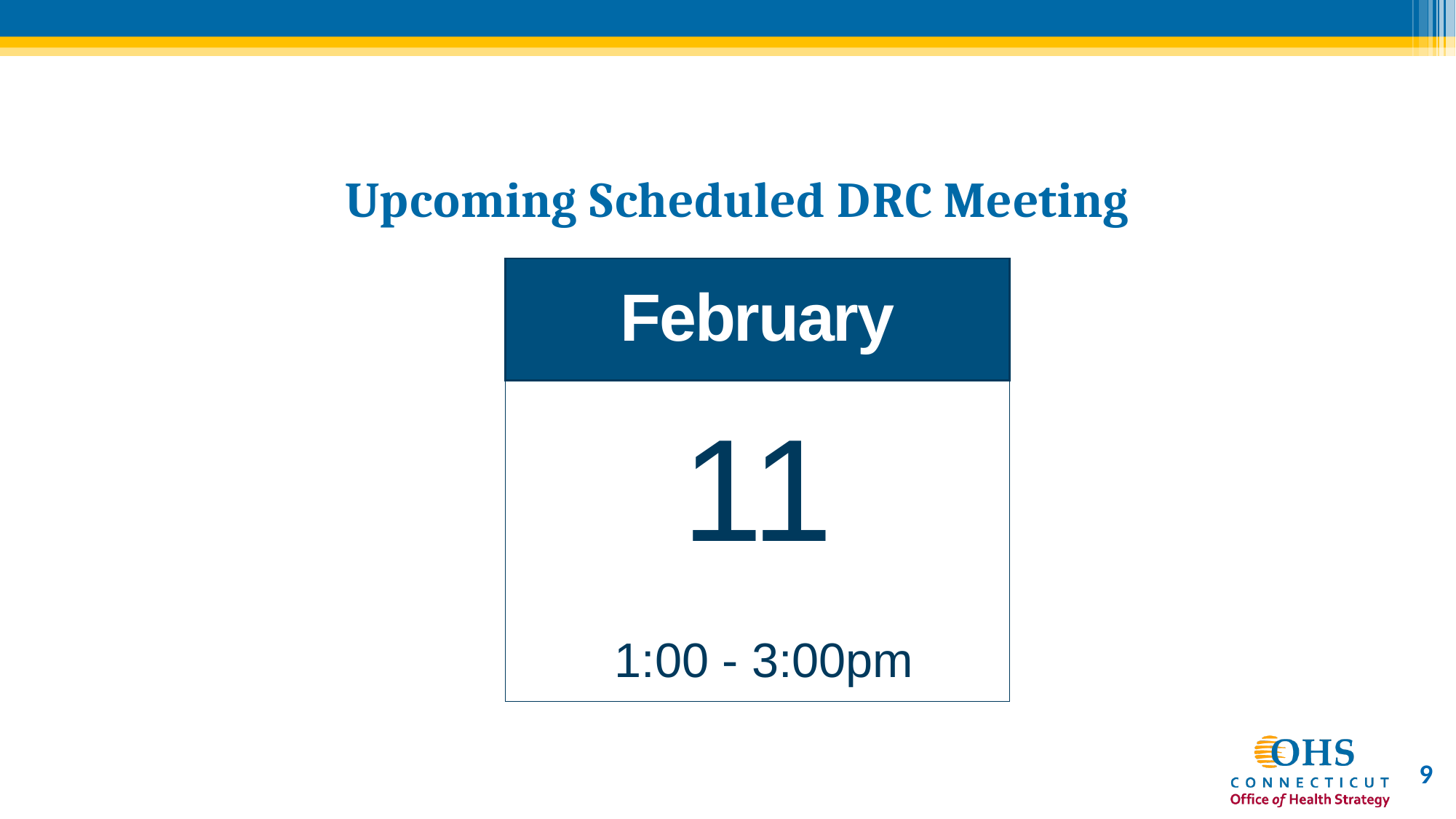

# Upcoming Scheduled DRC Meeting
February
11
 1:00 - 3:00pm
9